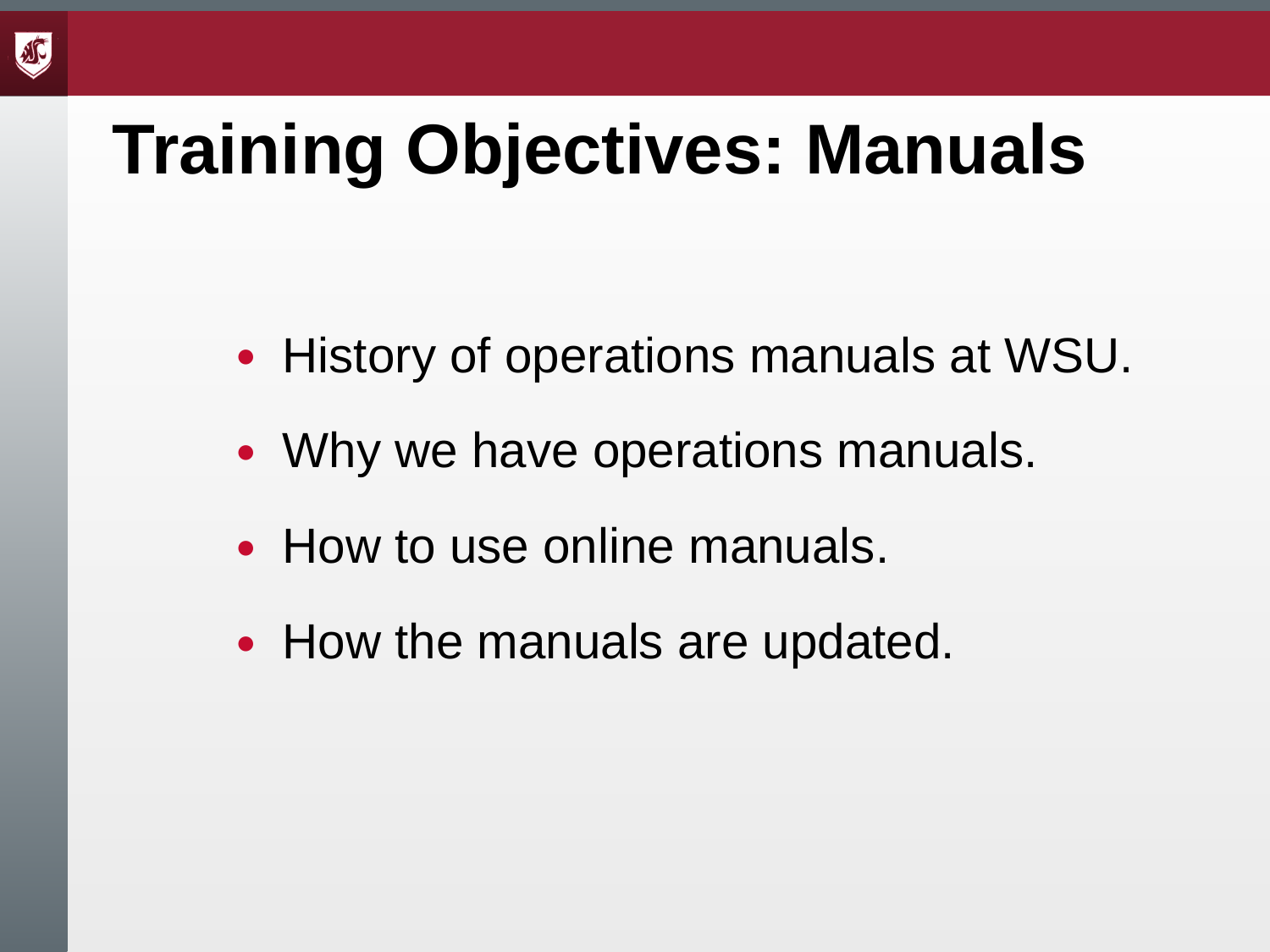

Training Objectives: Manuals
History of operations manuals at WSU.
Why we have operations manuals.
How to use online manuals.
How the manuals are updated.